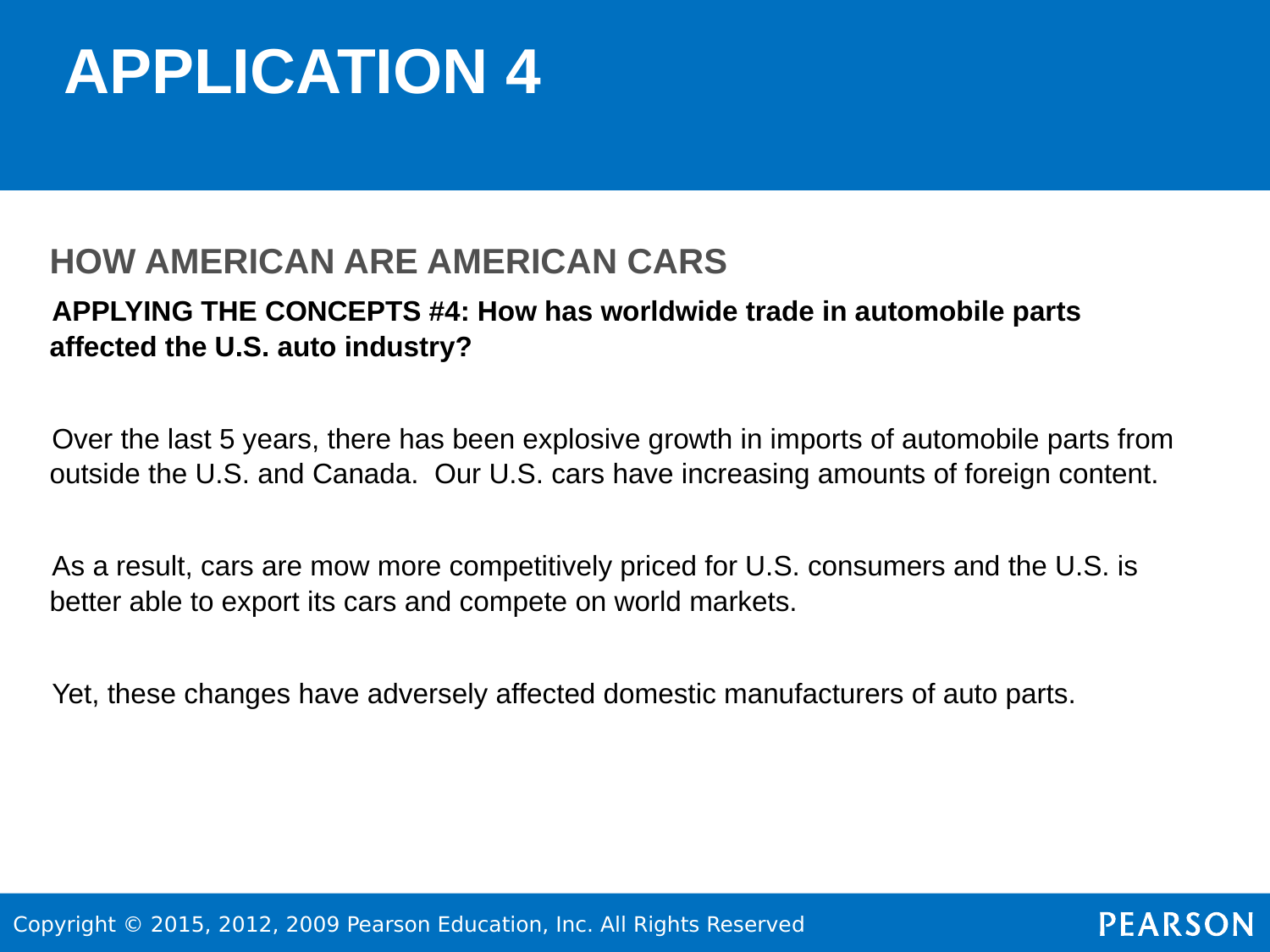

# APPLICATION 4
HOW AMERICAN ARE AMERICAN CARS
APPLYING THE CONCEPTS #4: How has worldwide trade in automobile parts affected the U.S. auto industry?

Over the last 5 years, there has been explosive growth in imports of automobile parts from outside the U.S. and Canada.  Our U.S. cars have increasing amounts of foreign content.

As a result, cars are mow more competitively priced for U.S. consumers and the U.S. is better able to export its cars and compete on world markets.

Yet, these changes have adversely affected domestic manufacturers of auto parts.